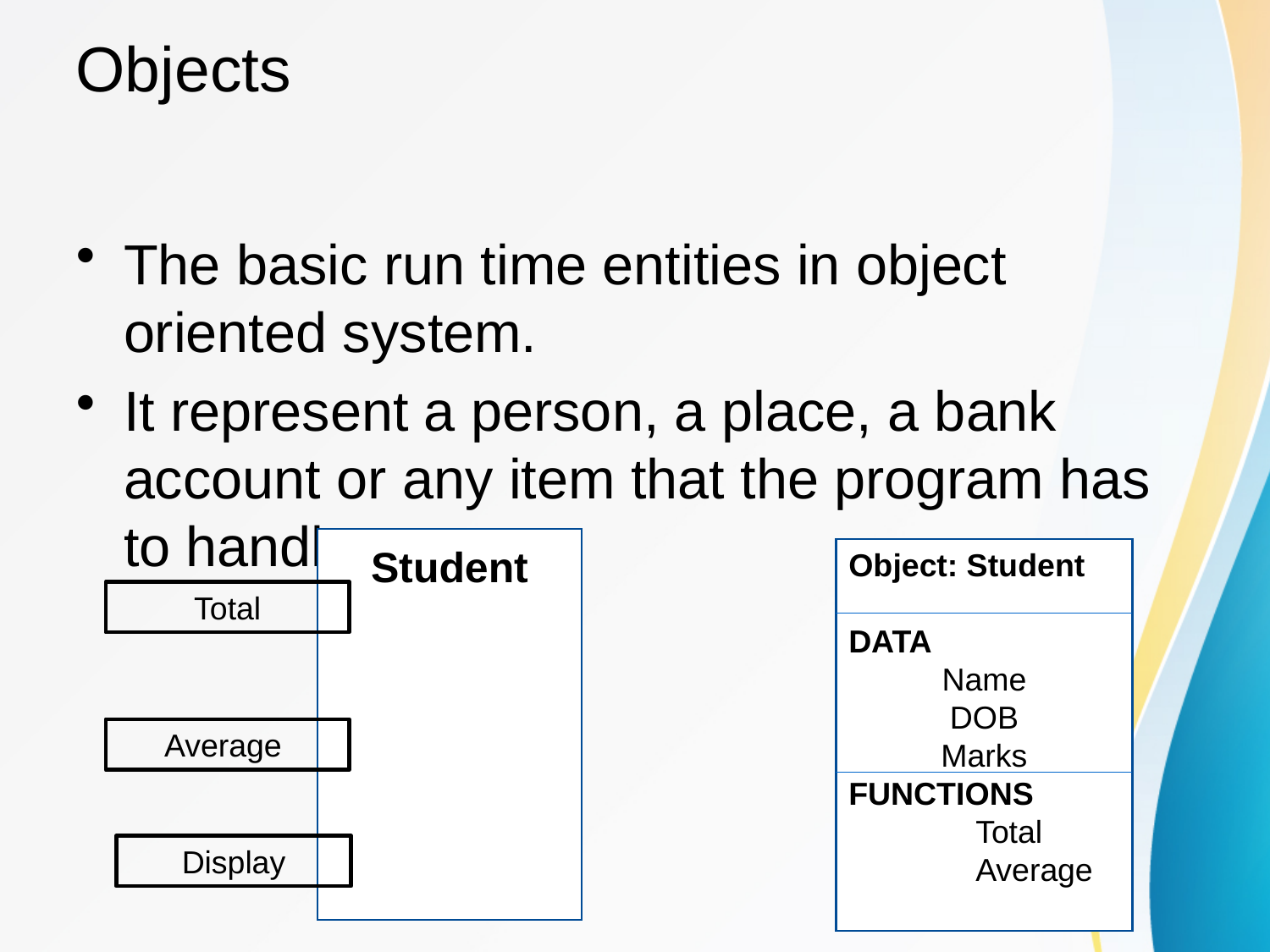

# Objects
The basic run time entities in object oriented system.
It represent a person, a place, a bank account or any item that the program has to handle.

                           Student

Object: Student

DATA
Name
DOB
Marks
FUNCTIONS
	Total
	Average

Total
Average
Display